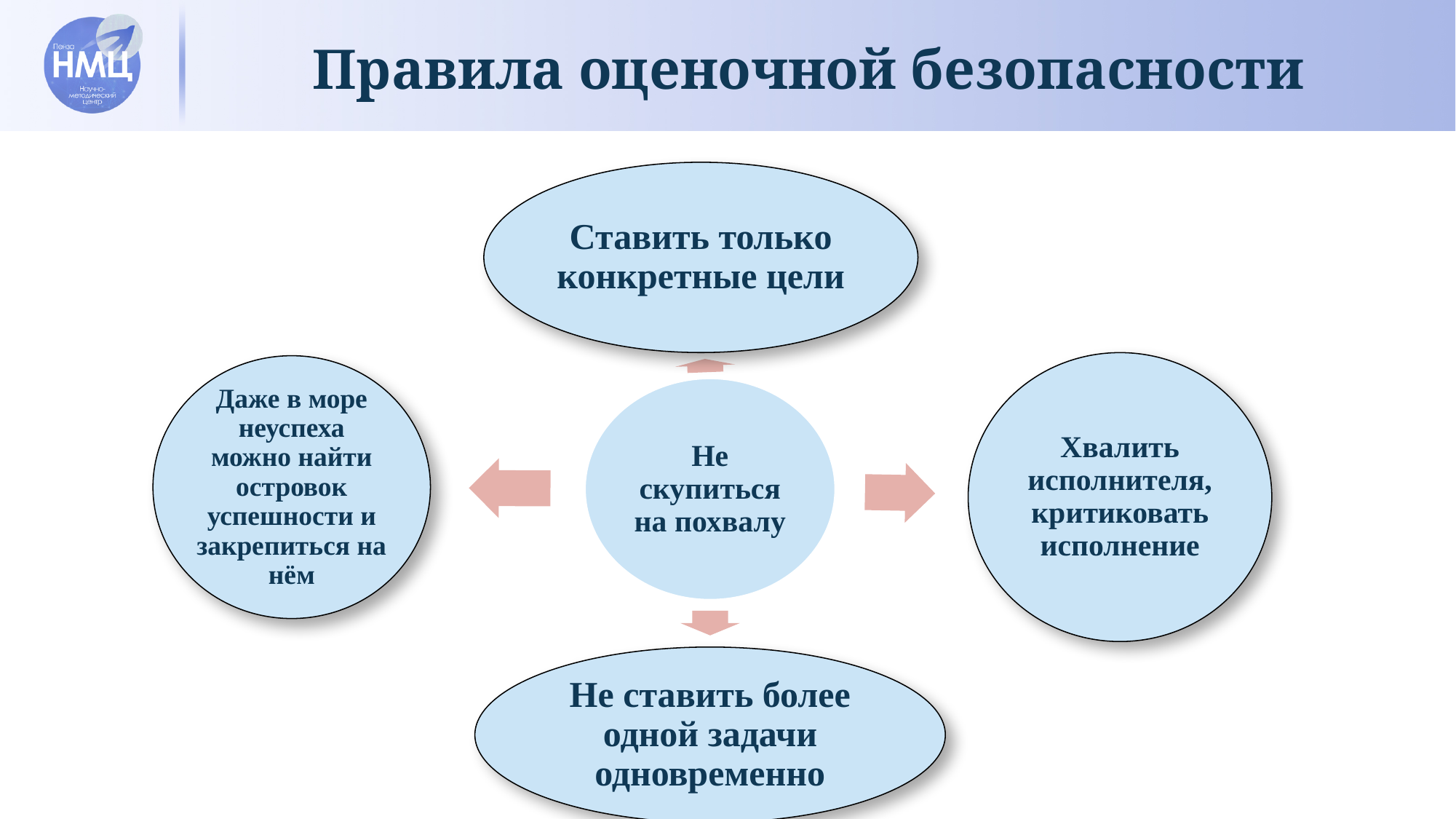

# Правила оценочной безопасности
Не скупиться на похвалу

Даже в море неуспеха можно найти островок успешности и закрепиться на нём

Ставить только конкретные цели

Не ставить более одной задачи одновременно

Хвалить исполнителя, критиковать исполнение